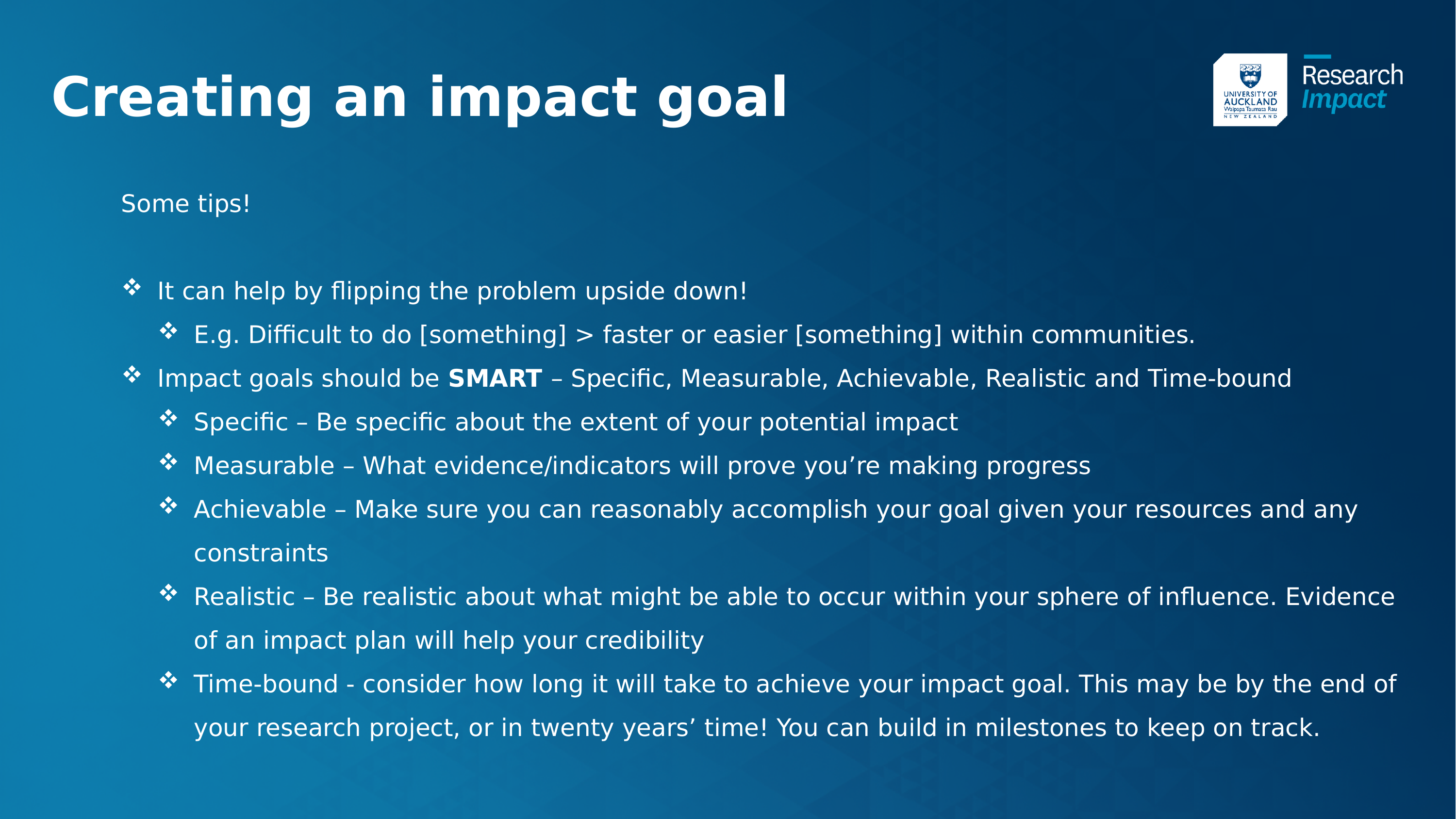

Creating an impact goal

Some tips!

It can help by flipping the problem upside down!
E.g. Difficult to do [something] > faster or easier [something] within communities.
Impact goals should be SMART – Specific, Measurable, Achievable, Realistic and Time-bound
Specific – Be specific about the extent of your potential impact
Measurable – What evidence/indicators will prove you’re making progress
Achievable – Make sure you can reasonably accomplish your goal given your resources and any constraints
Realistic – Be realistic about what might be able to occur within your sphere of influence. Evidence of an impact plan will help your credibility
Time-bound - consider how long it will take to achieve your impact goal. This may be by the end of your research project, or in twenty years’ time! You can build in milestones to keep on track.